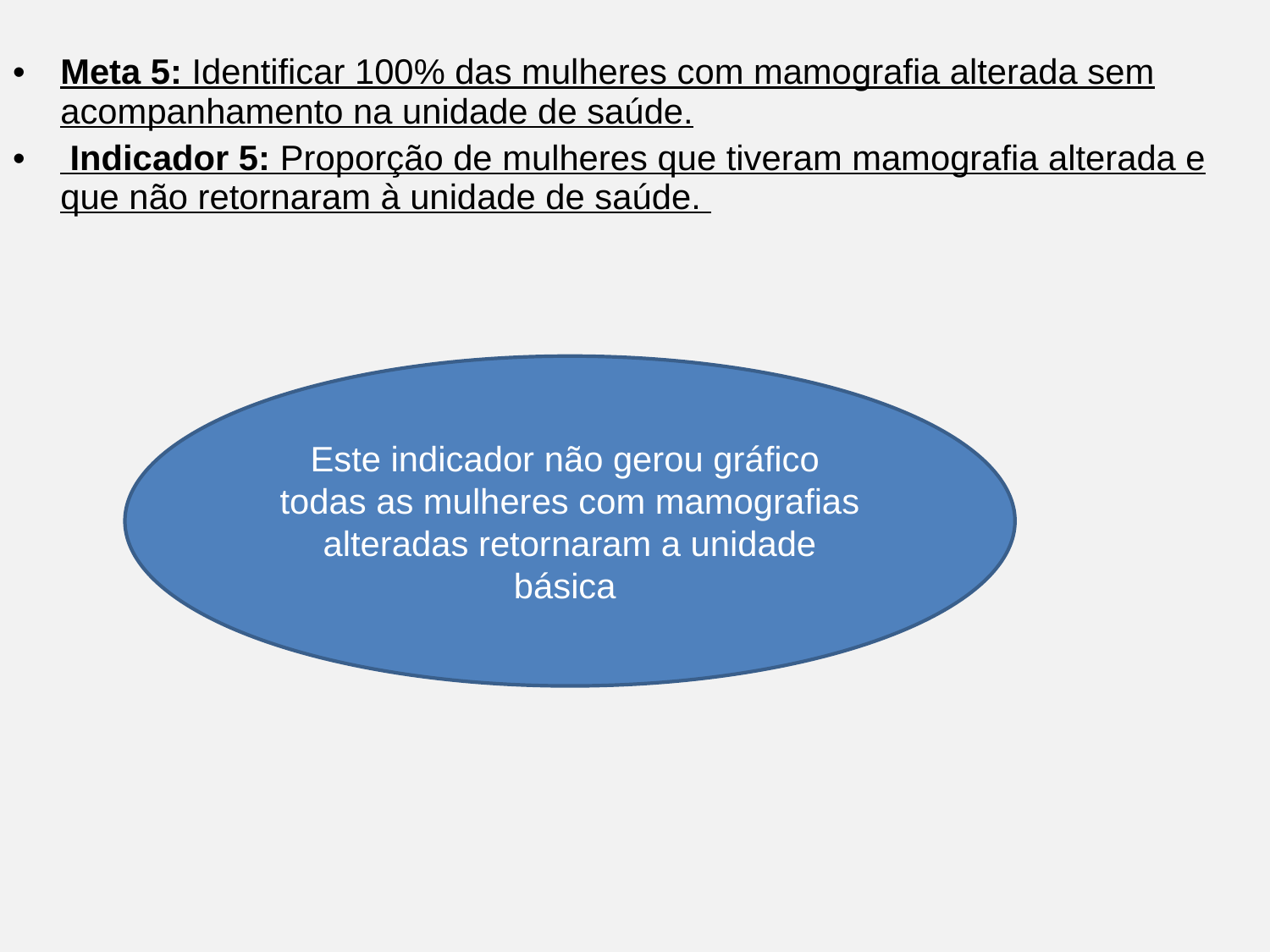

Meta 5: Identificar 100% das mulheres com mamografia alterada sem acompanhamento na unidade de saúde.
 Indicador 5: Proporção de mulheres que tiveram mamografia alterada e que não retornaram à unidade de saúde.

Este indicador não gerou gráfico  todas as mulheres com mamografias alteradas retornaram a unidade básica